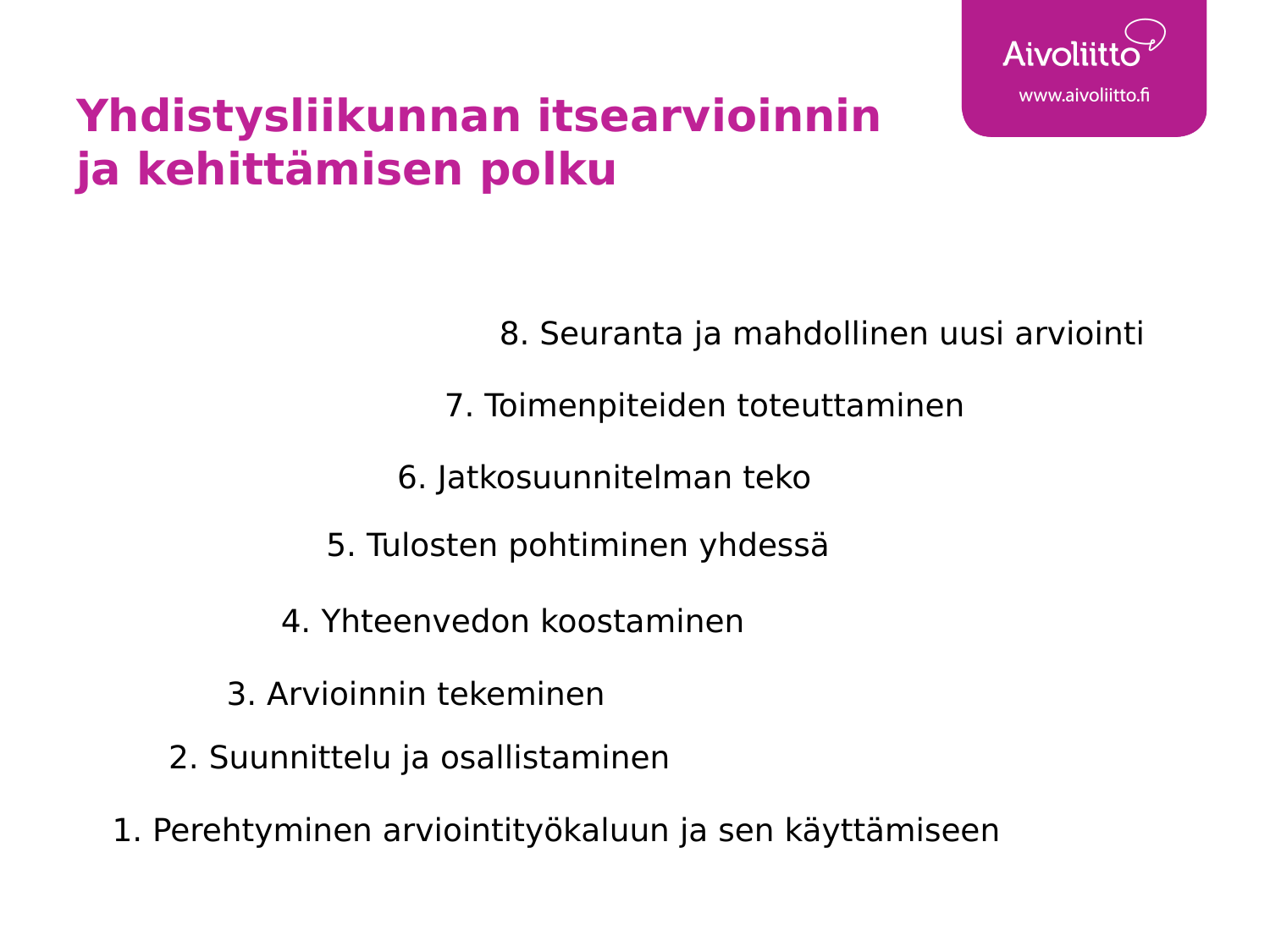

# Yhdistysliikunnan itsearvioinnin ja kehittämisen polku
8. Seuranta ja mahdollinen uusi arviointi
7. Toimenpiteiden toteuttaminen
6. Jatkosuunnitelman teko
5. Tulosten pohtiminen yhdessä
4. Yhteenvedon koostaminen
3. Arvioinnin tekeminen
2. Suunnittelu ja osallistaminen
1. Perehtyminen arviointityökaluun ja sen käyttämiseen